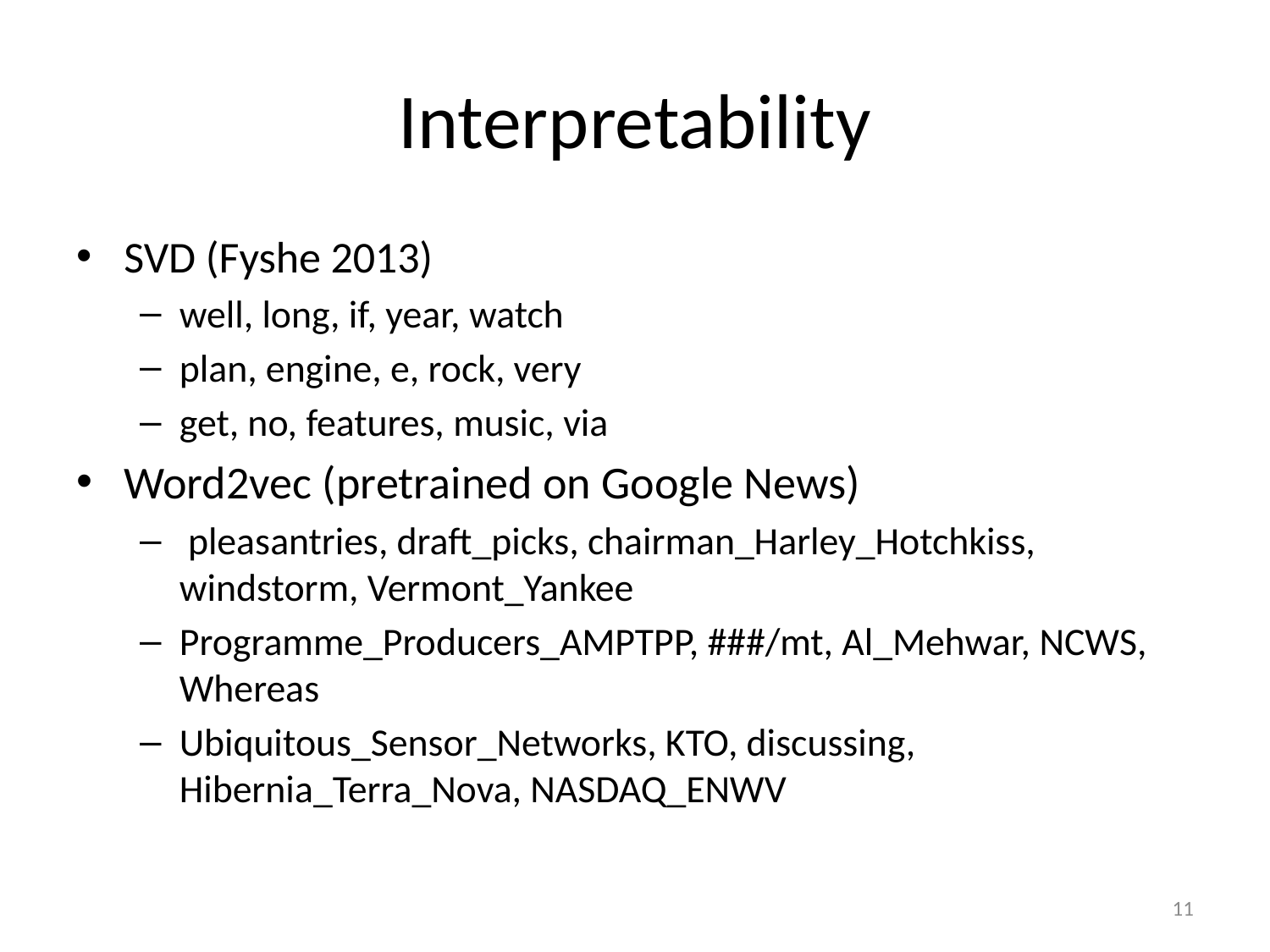

# Interpretability
SVD (Fyshe 2013)
well, long, if, year, watch
plan, engine, e, rock, very
get, no, features, music, via
Word2vec (pretrained on Google News)
 pleasantries, draft_picks, chairman_Harley_Hotchkiss, windstorm, Vermont_Yankee
Programme_Producers_AMPTPP, ###/mt, Al_Mehwar, NCWS, Whereas
Ubiquitous_Sensor_Networks, KTO, discussing, Hibernia_Terra_Nova, NASDAQ_ENWV
11